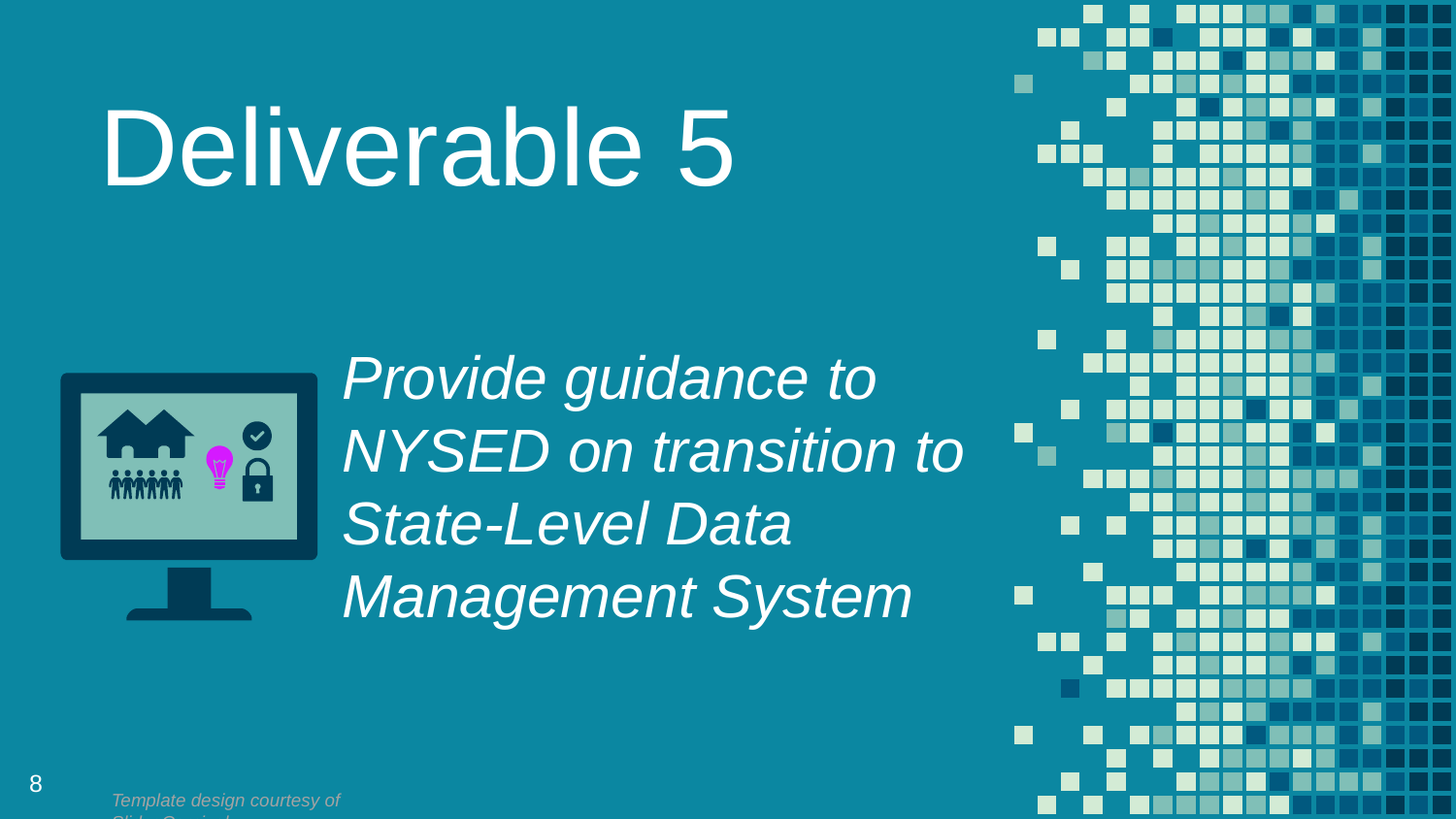

Deliverable 5
Provide guidance to NYSED on transition to State-Level Data Management System

8